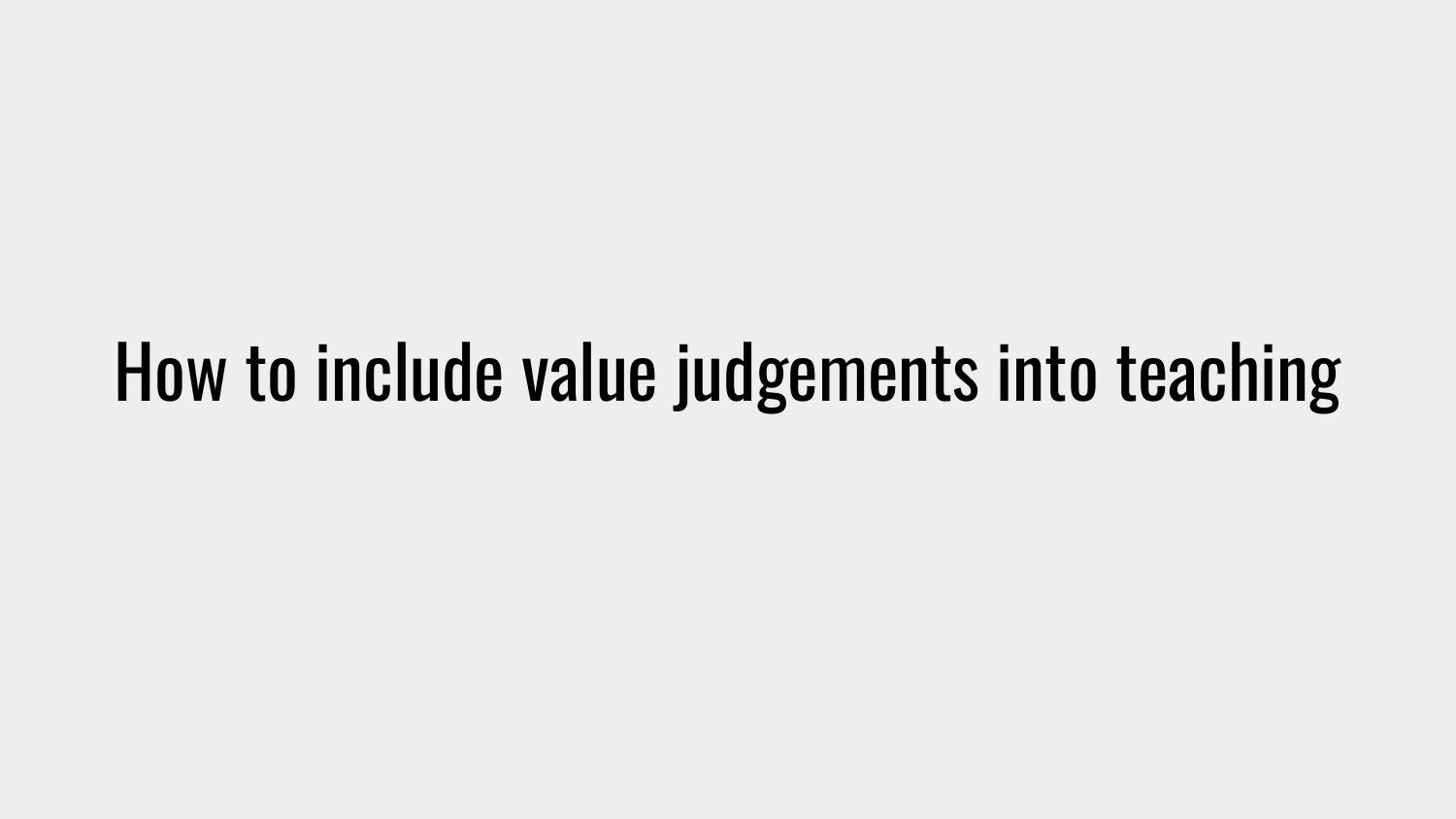

# How to include value judgements into teaching